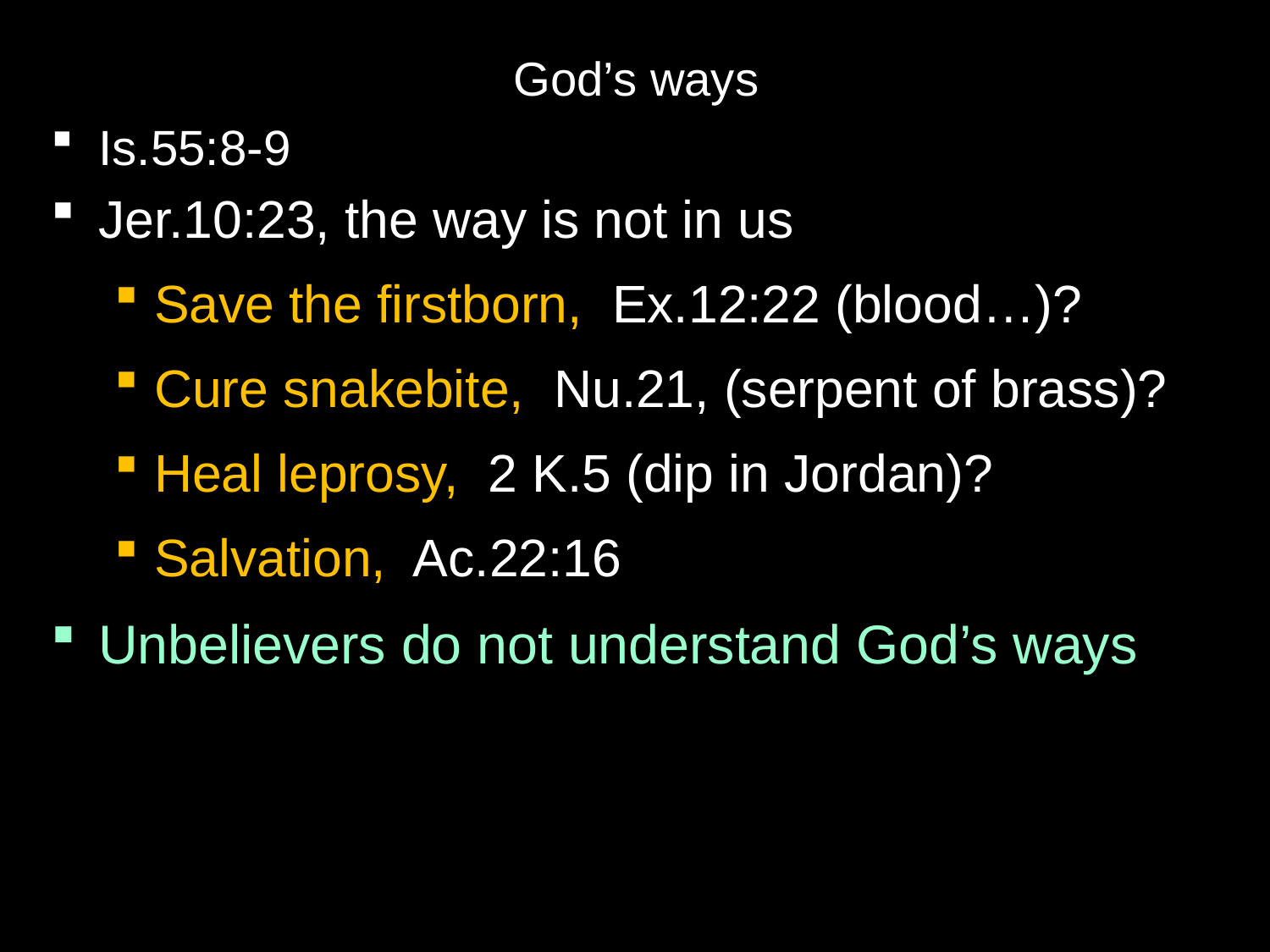

God’s ways
Is.55:8-9
Jer.10:23, the way is not in us
Save the firstborn,  Ex.12:22 (blood…)?
Cure snakebite,  Nu.21, (serpent of brass)?
Heal leprosy,  2 K.5 (dip in Jordan)?
Salvation,  Ac.22:16
Unbelievers do not understand God’s ways